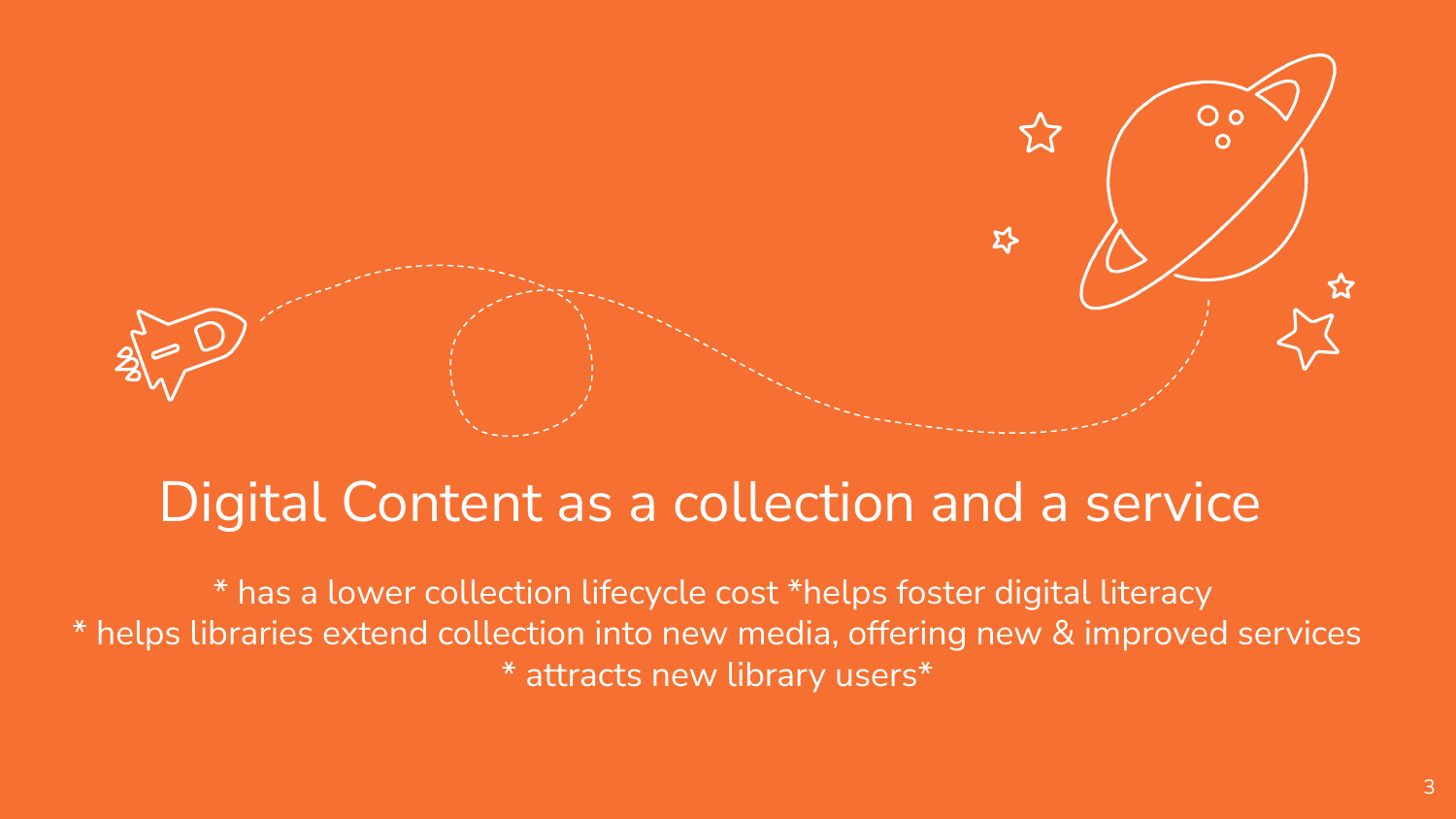

Digital Content as a collection and a service
* has a lower collection lifecycle cost *helps foster digital literacy
* helps libraries extend collection into new media, offering new & improved services
 * attracts new library users*
3